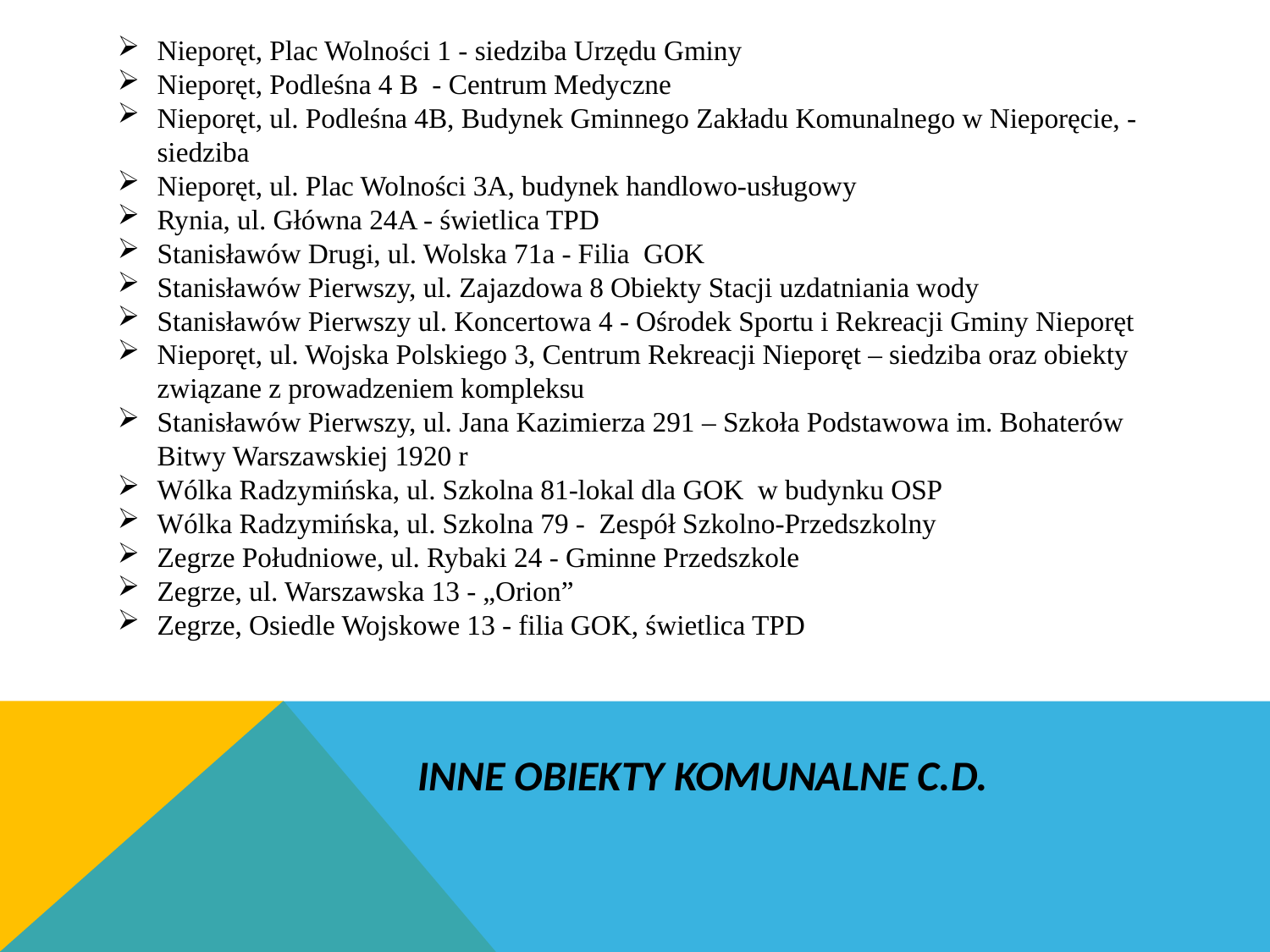

Nieporęt, Plac Wolności 1 - siedziba Urzędu Gminy
Nieporęt, Podleśna 4 B  - Centrum Medyczne
Nieporęt, ul. Podleśna 4B, Budynek Gminnego Zakładu Komunalnego w Nieporęcie, - siedziba
Nieporęt, ul. Plac Wolności 3A, budynek handlowo-usługowy
Rynia, ul. Główna 24A - świetlica TPD
Stanisławów Drugi, ul. Wolska 71a - Filia  GOK
Stanisławów Pierwszy, ul. Zajazdowa 8 Obiekty Stacji uzdatniania wody
Stanisławów Pierwszy ul. Koncertowa 4 - Ośrodek Sportu i Rekreacji Gminy Nieporęt
Nieporęt, ul. Wojska Polskiego 3, Centrum Rekreacji Nieporęt – siedziba oraz obiekty związane z prowadzeniem kompleksu
Stanisławów Pierwszy, ul. Jana Kazimierza 291 – Szkoła Podstawowa im. Bohaterów Bitwy Warszawskiej 1920 r
Wólka Radzymińska, ul. Szkolna 81-lokal dla GOK  w budynku OSP
Wólka Radzymińska, ul. Szkolna 79 -  Zespół Szkolno-Przedszkolny
Zegrze Południowe, ul. Rybaki 24 - Gminne Przedszkole
Zegrze, ul. Warszawska 13 - „Orion”
Zegrze, Osiedle Wojskowe 13 - filia GOK, świetlica TPD

# Inne obiekty komunalne c.d.